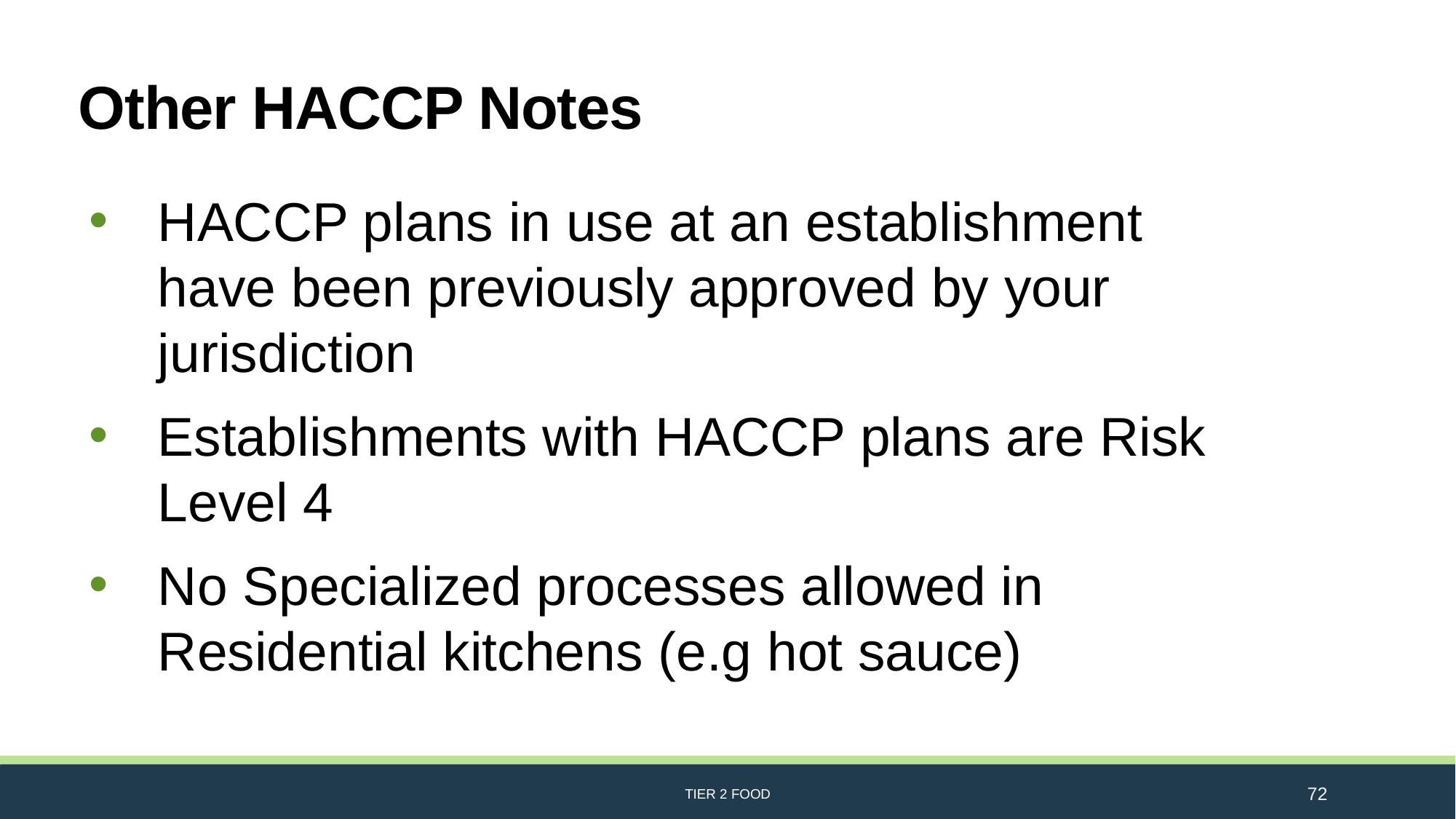

# Other HACCP Notes
HACCP plans in use at an establishment have been previously approved by your jurisdiction
Establishments with HACCP plans are Risk Level 4
No Specialized processes allowed in Residential kitchens (e.g hot sauce)

TIER 2 FOOD
72